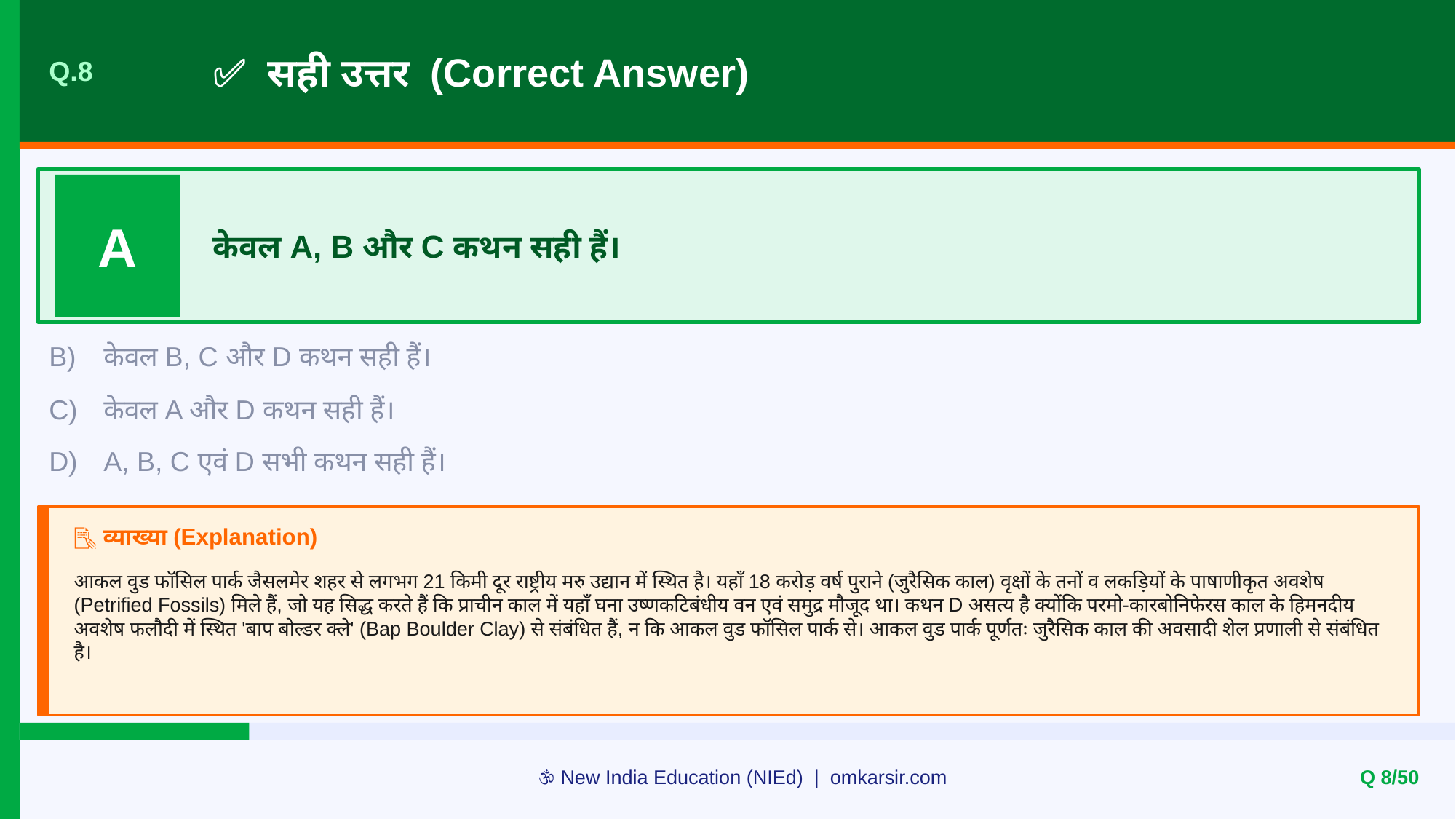

✅  सही उत्तर  (Correct Answer)
Q.8

A
केवल A, B और C कथन सही हैं।
B)
केवल B, C और D कथन सही हैं।
C)
केवल A और D कथन सही हैं।
D)
A, B, C एवं D सभी कथन सही हैं।

📝 व्याख्या (Explanation)
आकल वुड फॉसिल पार्क जैसलमेर शहर से लगभग 21 किमी दूर राष्ट्रीय मरु उद्यान में स्थित है। यहाँ 18 करोड़ वर्ष पुराने (जुरैसिक काल) वृक्षों के तनों व लकड़ियों के पाषाणीकृत अवशेष (Petrified Fossils) मिले हैं, जो यह सिद्ध करते हैं कि प्राचीन काल में यहाँ घना उष्णकटिबंधीय वन एवं समुद्र मौजूद था। कथन D असत्य है क्योंकि परमो-कारबोनिफेरस काल के हिमनदीय अवशेष फलौदी में स्थित 'बाप बोल्डर क्ले' (Bap Boulder Clay) से संबंधित हैं, न कि आकल वुड फॉसिल पार्क से। आकल वुड पार्क पूर्णतः जुरैसिक काल की अवसादी शेल प्रणाली से संबंधित है।

🕉️ New India Education (NIEd)  |  omkarsir.com
Q 8/50